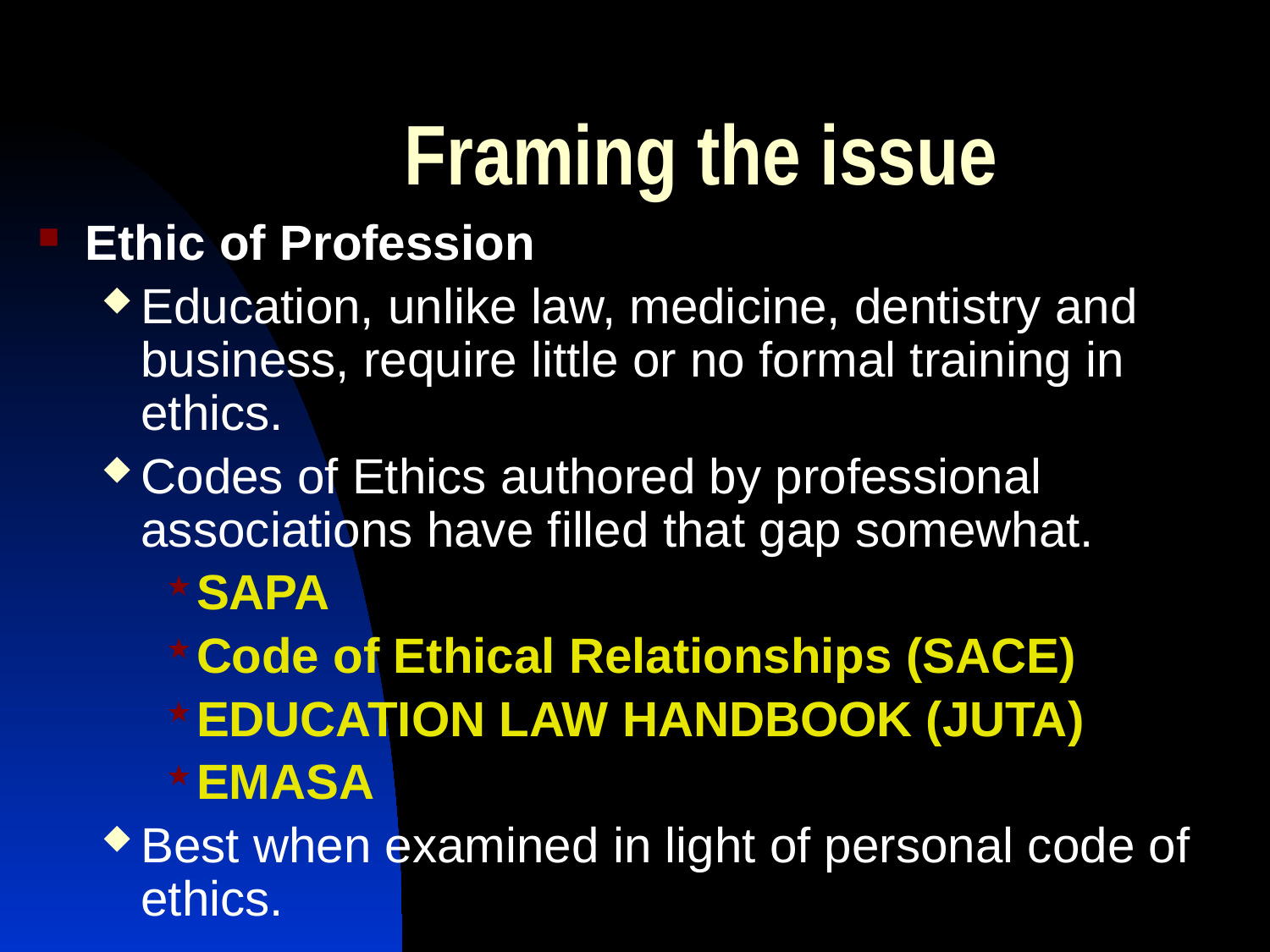

# Framing the issue
Ethic of Profession
Education, unlike law, medicine, dentistry and business, require little or no formal training in ethics.
Codes of Ethics authored by professional associations have filled that gap somewhat.
SAPA
Code of Ethical Relationships (SACE)
EDUCATION LAW HANDBOOK (JUTA)
EMASA
Best when examined in light of personal code of ethics.
16